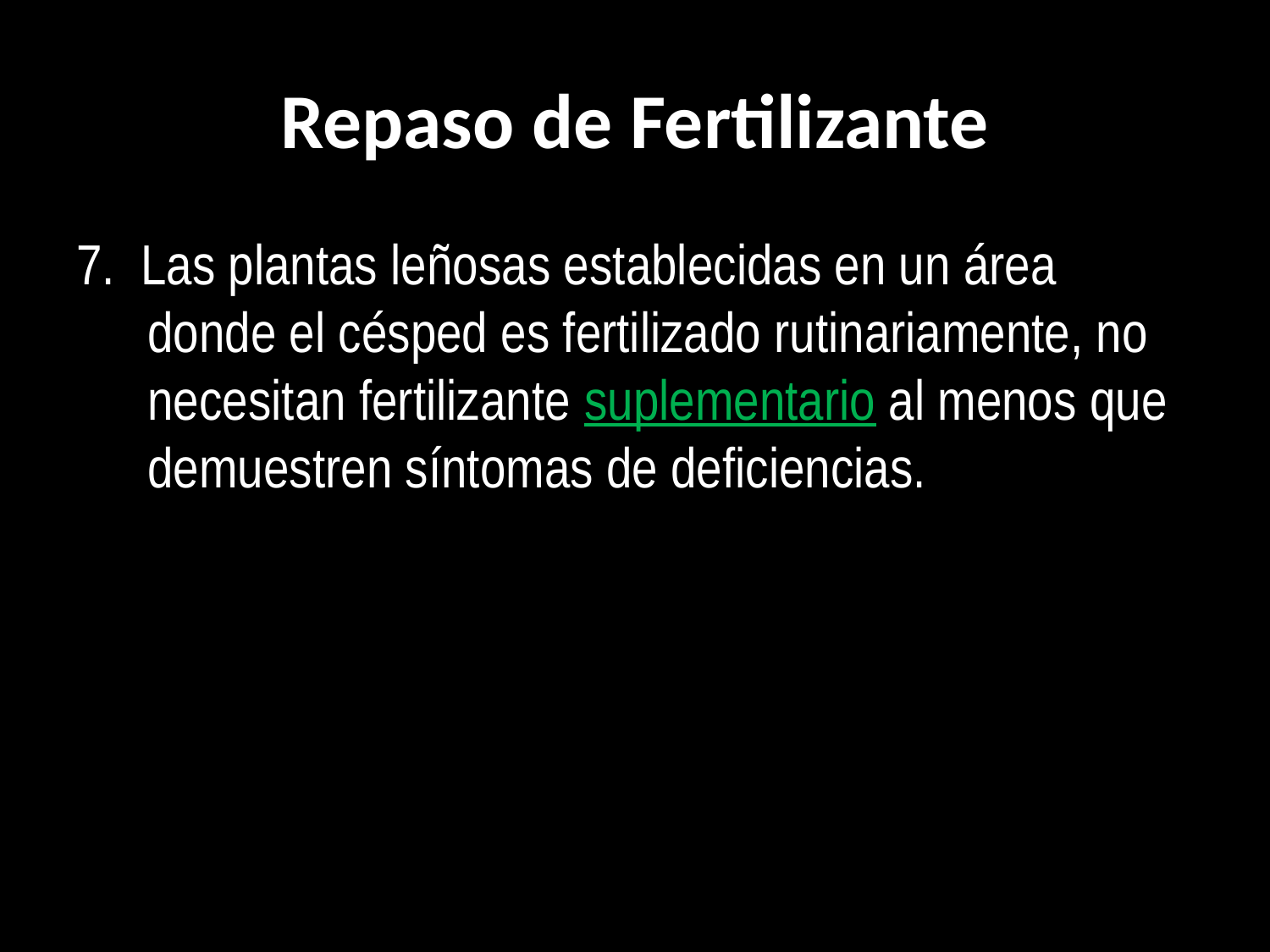

# Repaso de Fertilizante
7.  Las plantas leñosas establecidas en un área donde el césped es fertilizado rutinariamente, no necesitan fertilizante suplementario al menos que demuestren síntomas de deficiencias.